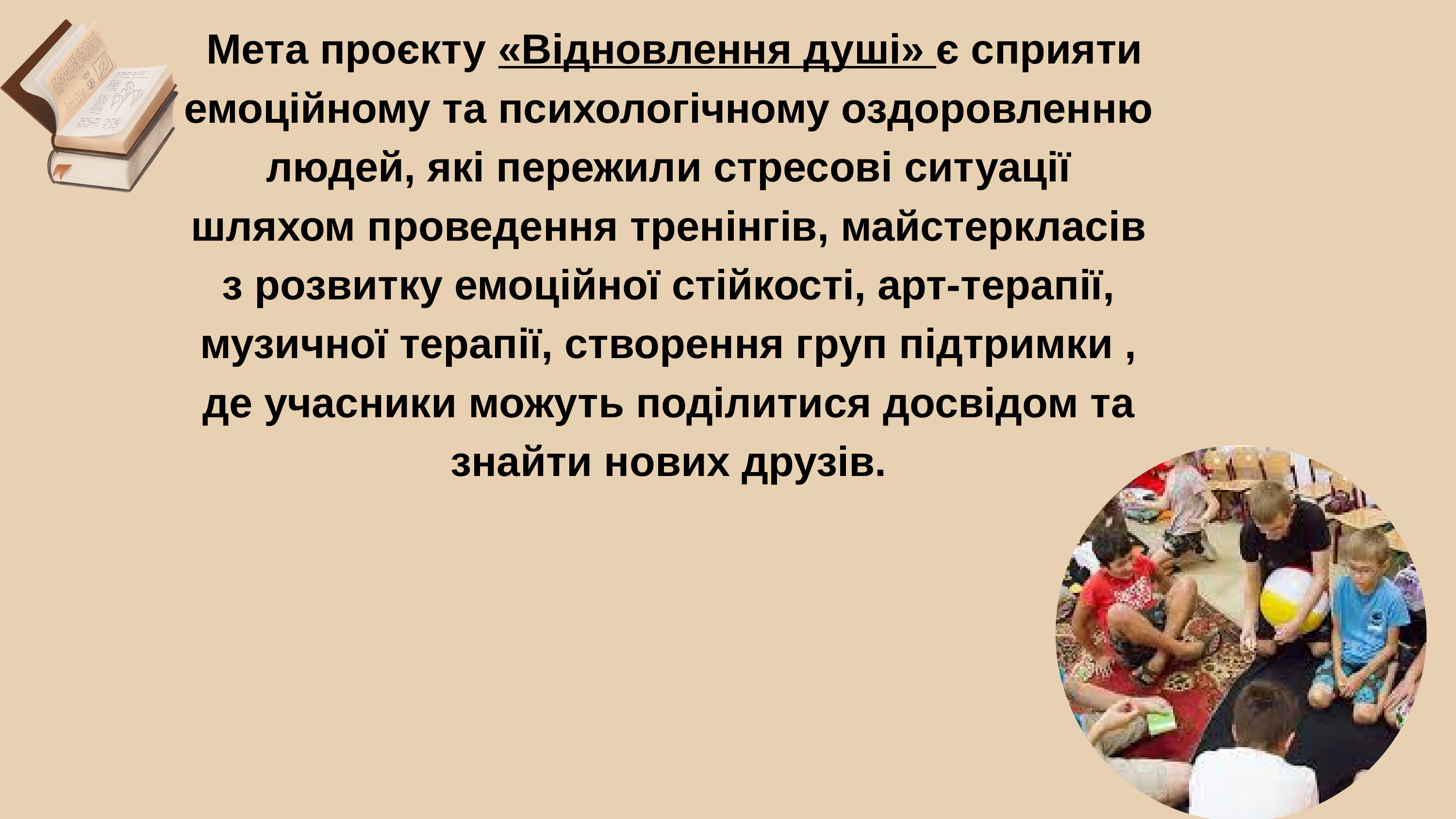

Мета проєкту «Відновлення душі» є сприяти емоційному та психологічному оздоровленню людей, які пережили стресові ситуації шляхом проведення тренінгів, майстеркласів з розвитку емоційної стійкості, арт-терапії, музичної терапії, створення груп підтримки , де учасники можуть поділитися досвідом та знайти нових друзів.